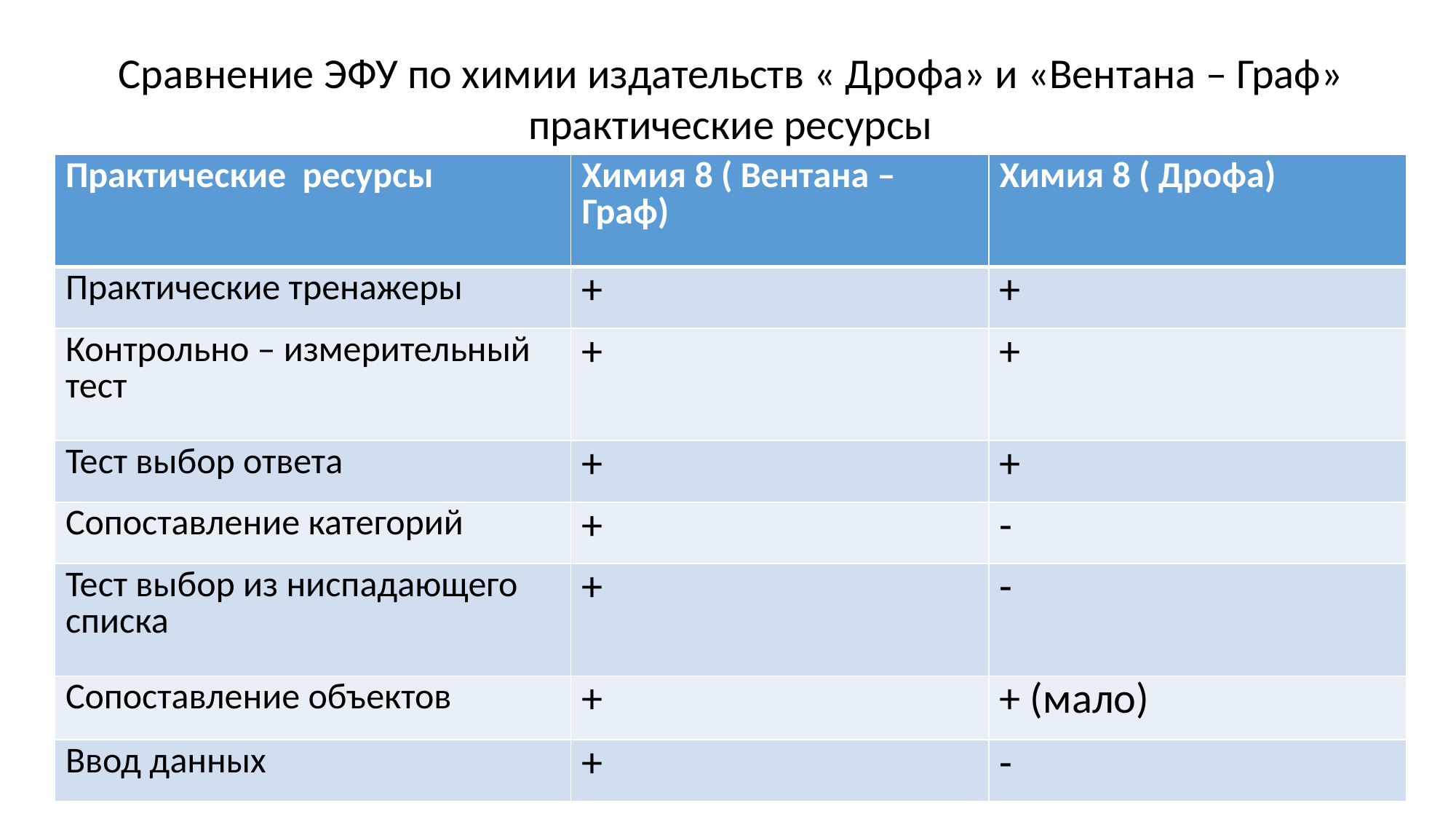

Сравнение ЭФУ по химии издательств « Дрофа» и «Вентана – Граф» практические ресурсы
| Практические ресурсы | Химия 8 ( Вентана – Граф) | Химия 8 ( Дрофа) |
| --- | --- | --- |
| Практические тренажеры | + | + |
| Контрольно – измерительный тест | + | + |
| Тест выбор ответа | + | + |
| Сопоставление категорий | + | - |
| Тест выбор из ниспадающего списка | + | - |
| Сопоставление объектов | + | + (мало) |
| Ввод данных | + | - |